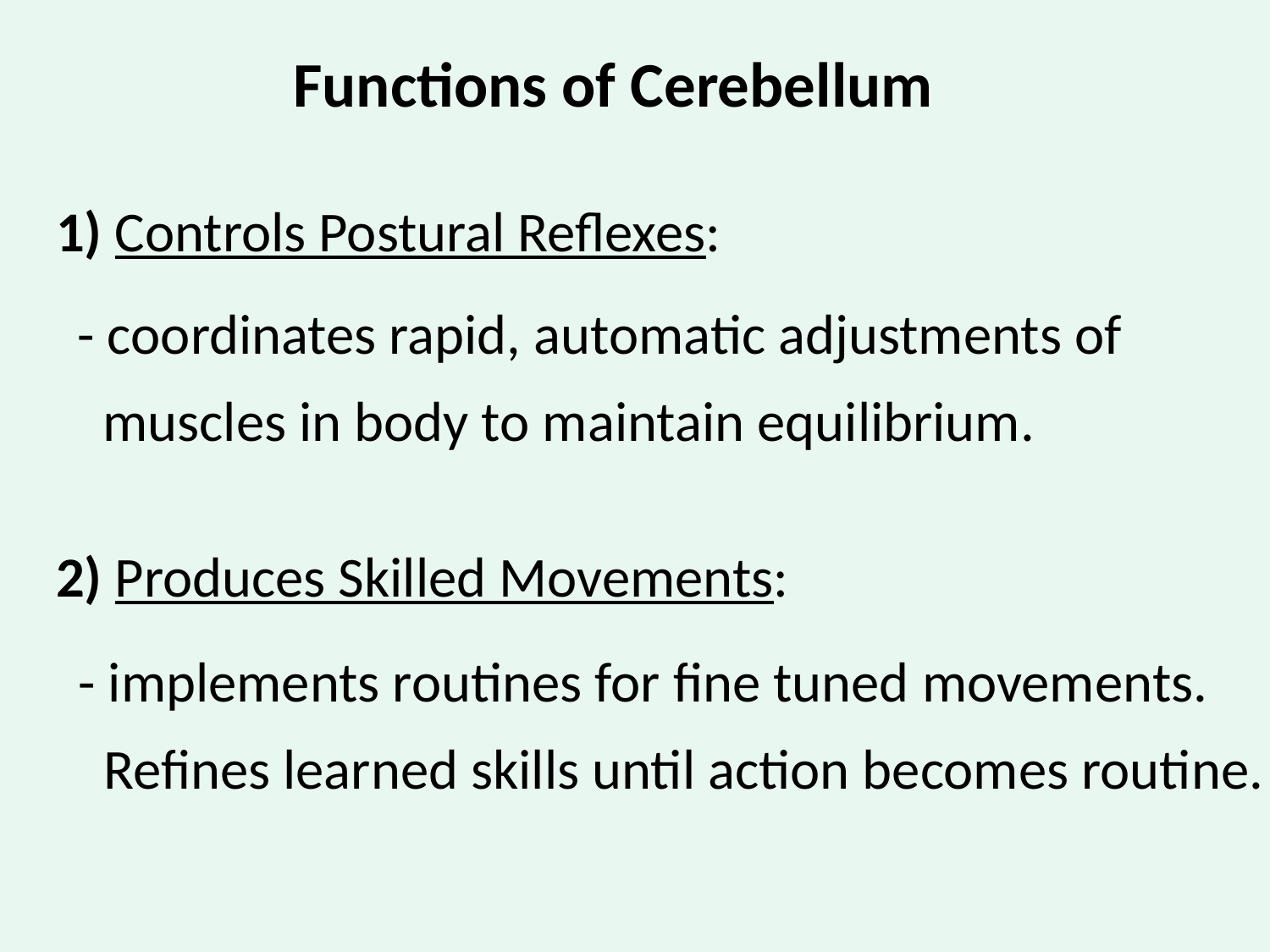

Functions of Cerebellum
1) Controls Postural Reflexes:
- coordinates rapid, automatic adjustments of
  muscles in body to maintain equilibrium.
2) Produces Skilled Movements:
- implements routines for fine tuned movements.
  Refines learned skills until action becomes routine.